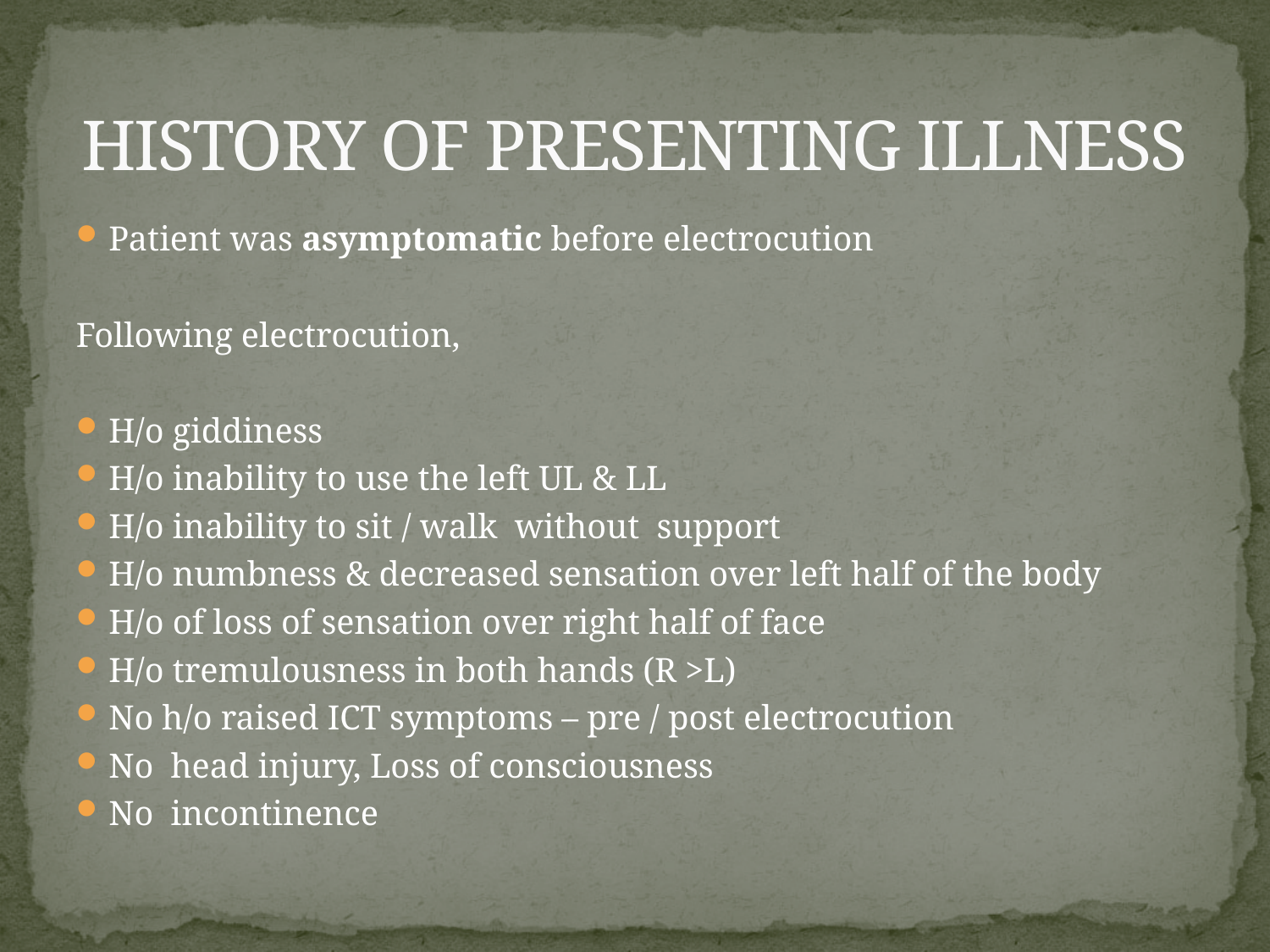

# HISTORY OF PRESENTING ILLNESS
Patient was asymptomatic before electrocution

Following electrocution,

H/o giddiness
H/o inability to use the left UL & LL
H/o inability to sit / walk  without  support
H/o numbness & decreased sensation over left half of the body
H/o of loss of sensation over right half of face
H/o tremulousness in both hands (R >L)
No h/o raised ICT symptoms – pre / post electrocution
No  head injury, Loss of consciousness
No  incontinence